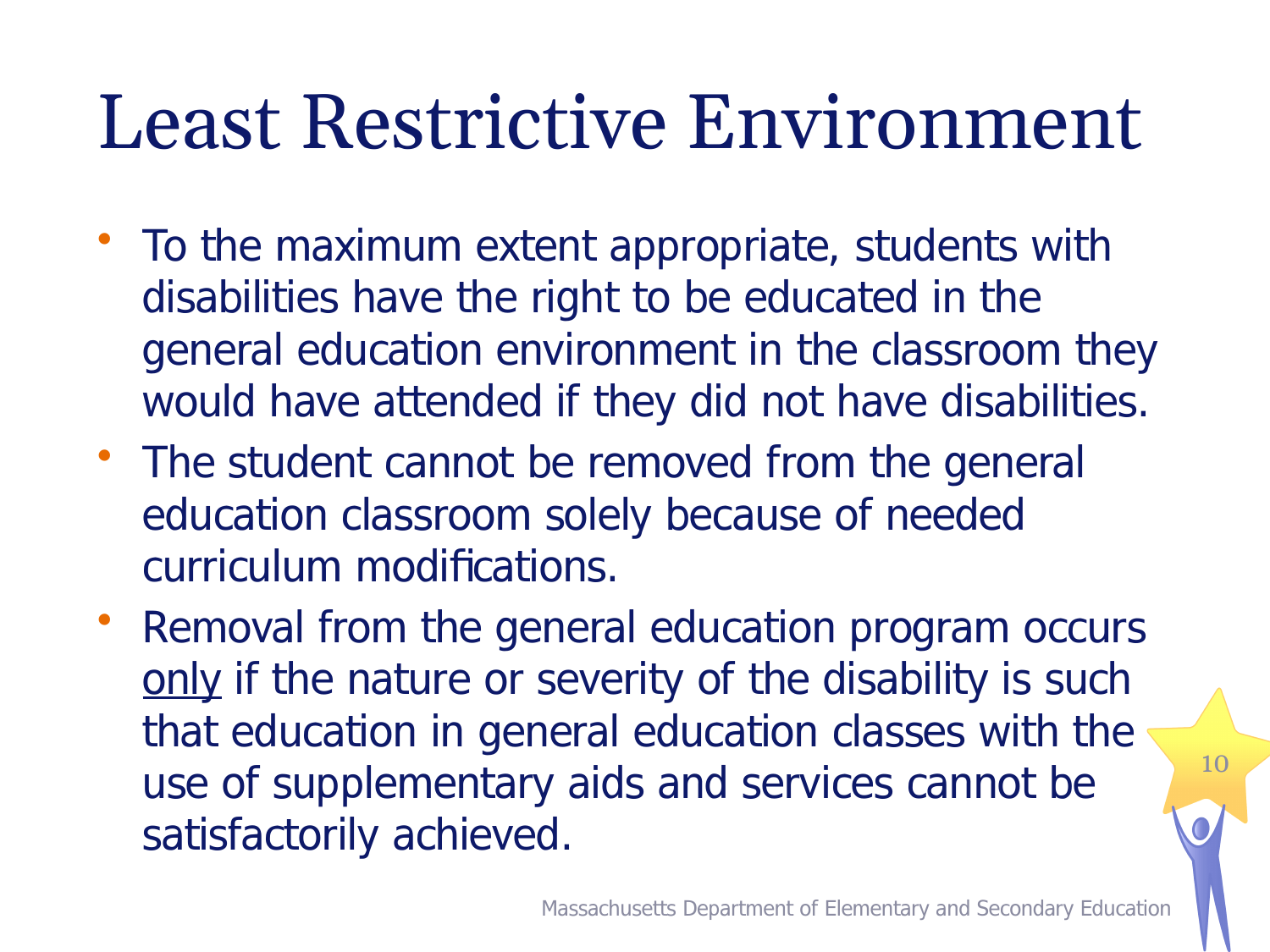

# Least Restrictive Environment
To the maximum extent appropriate, students with disabilities have the right to be educated in the general education environment in the classroom they would have attended if they did not have disabilities.
The student cannot be removed from the general education classroom solely because of needed curriculum modifications.
Removal from the general education program occurs only if the nature or severity of the disability is such that education in general education classes with the use of supplementary aids and services cannot be satisfactorily achieved.
10
Massachusetts Department of Elementary and Secondary Education